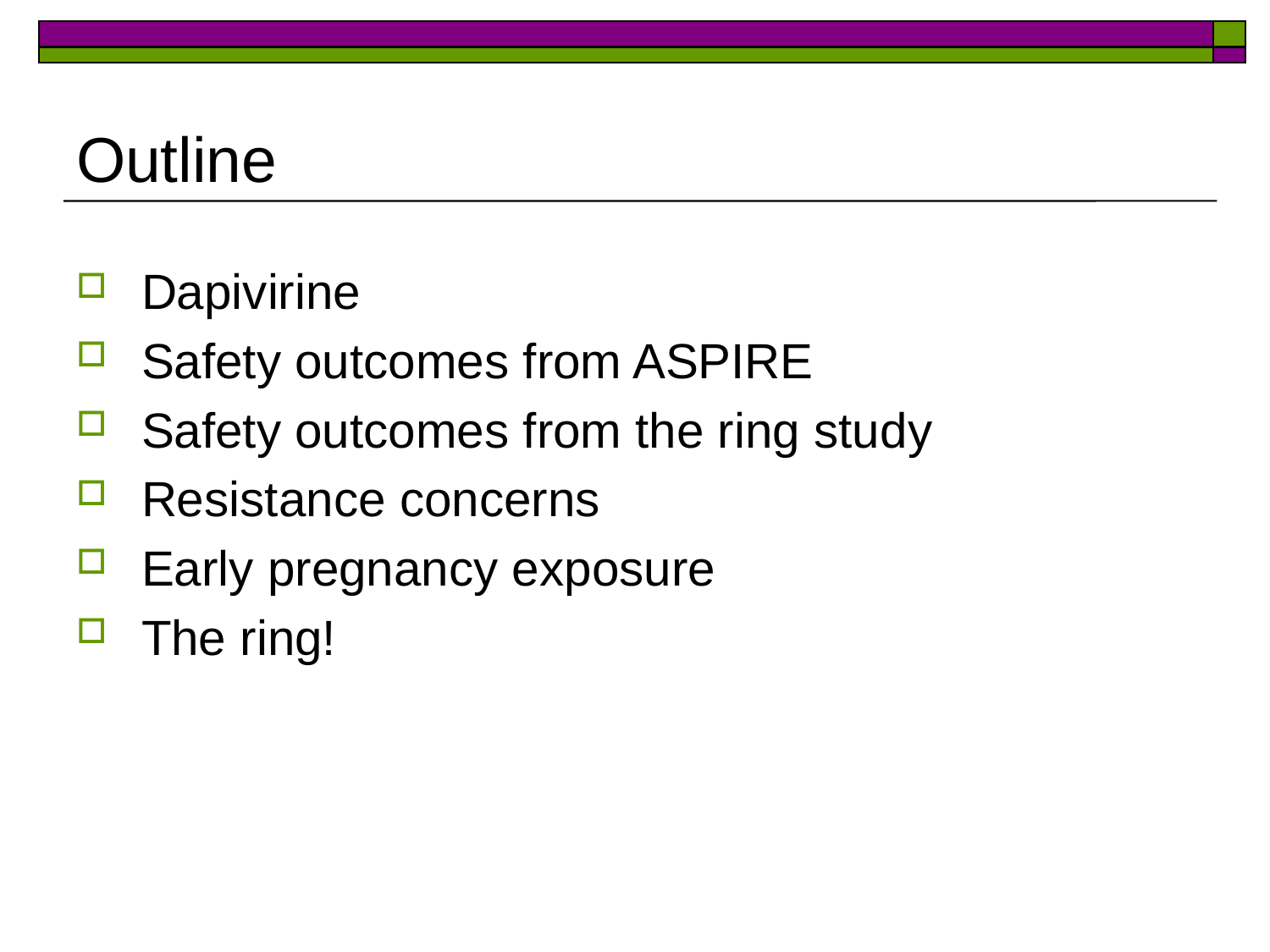

# Outline
Dapivirine
Safety outcomes from ASPIRE
Safety outcomes from the ring study
Resistance concerns
Early pregnancy exposure
The ring!